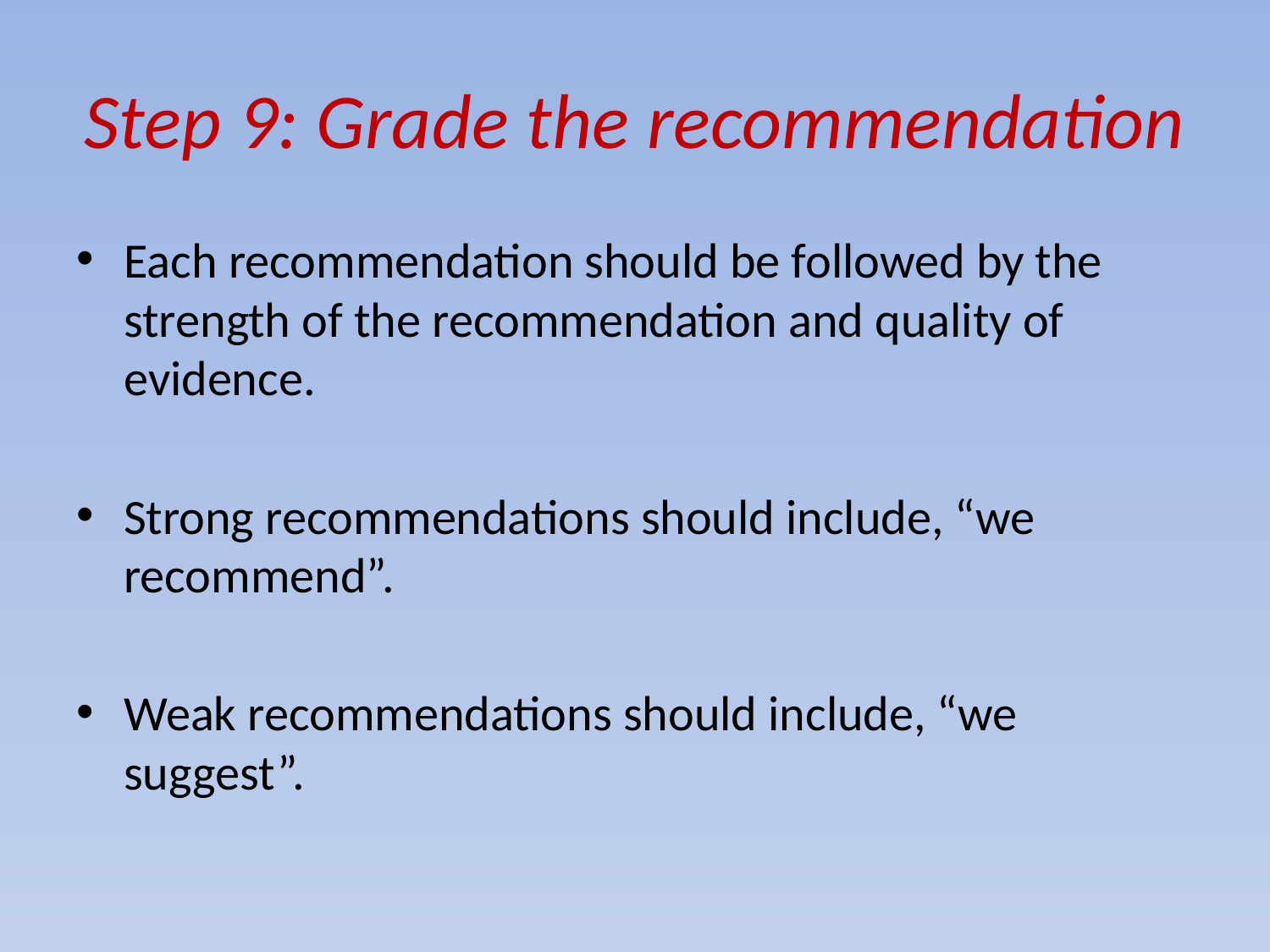

# Step 9: Grade the recommendation
Each recommendation should be followed by the strength of the recommendation and quality of evidence.

Strong recommendations should include, “we recommend”.

Weak recommendations should include, “we suggest”.